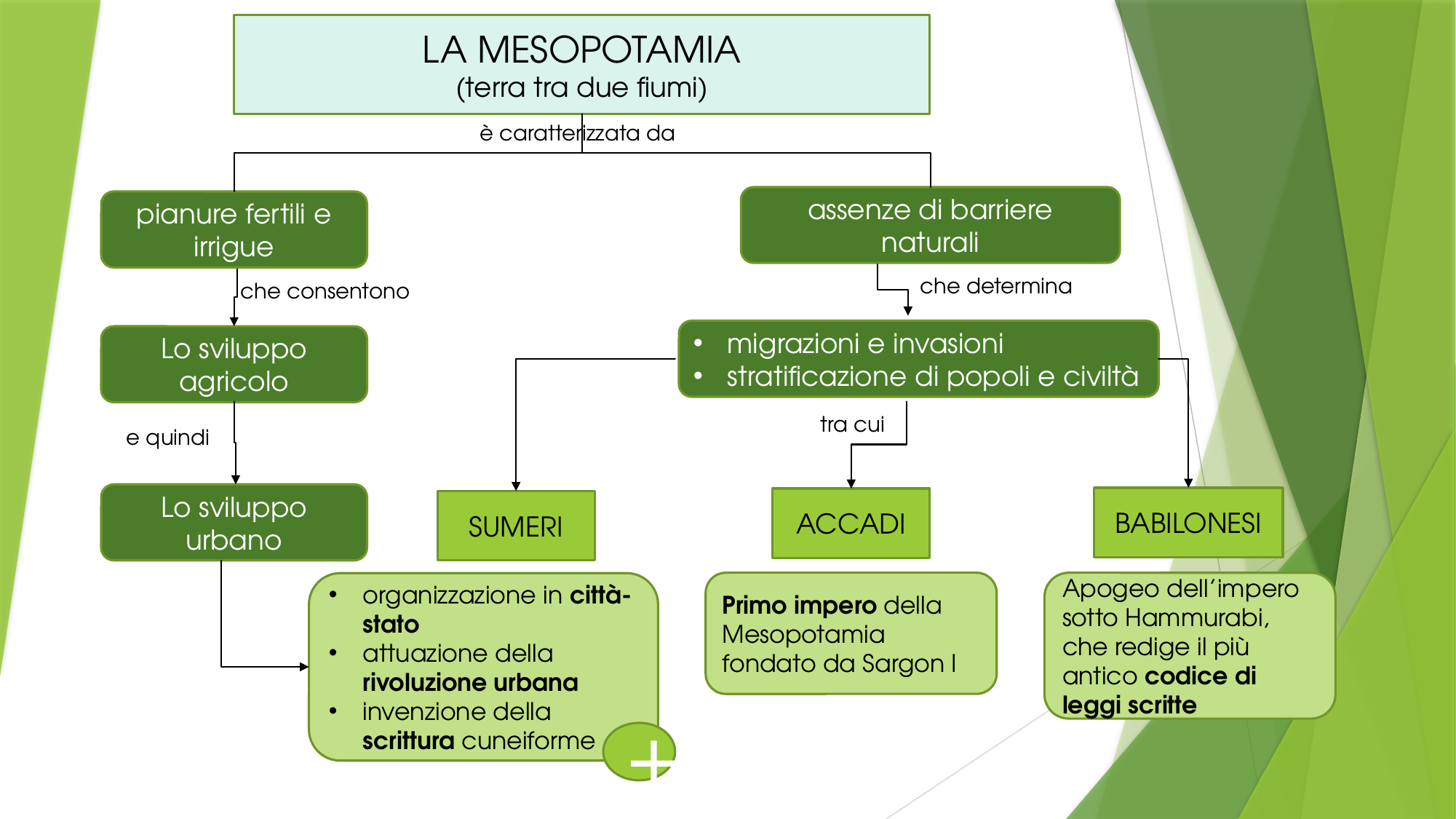

LA MESOPOTAMIA
(terra tra due fiumi)
è caratterizzata da
assenze di barriere naturali
pianure fertili e irrigue
che determina
che consentono
migrazioni e invasioni
stratificazione di popoli e civiltà
Lo sviluppo agricolo
tra cui
e quindi
Lo sviluppo urbano
BABILONESI
ACCADI
SUMERI
Primo impero della Mesopotamia fondato da Sargon I
Apogeo dell’impero sotto Hammurabi, che redige il più antico codice di leggi scritte
organizzazione in città- stato
attuazione della rivoluzione urbana
invenzione della scrittura cuneiforme
+